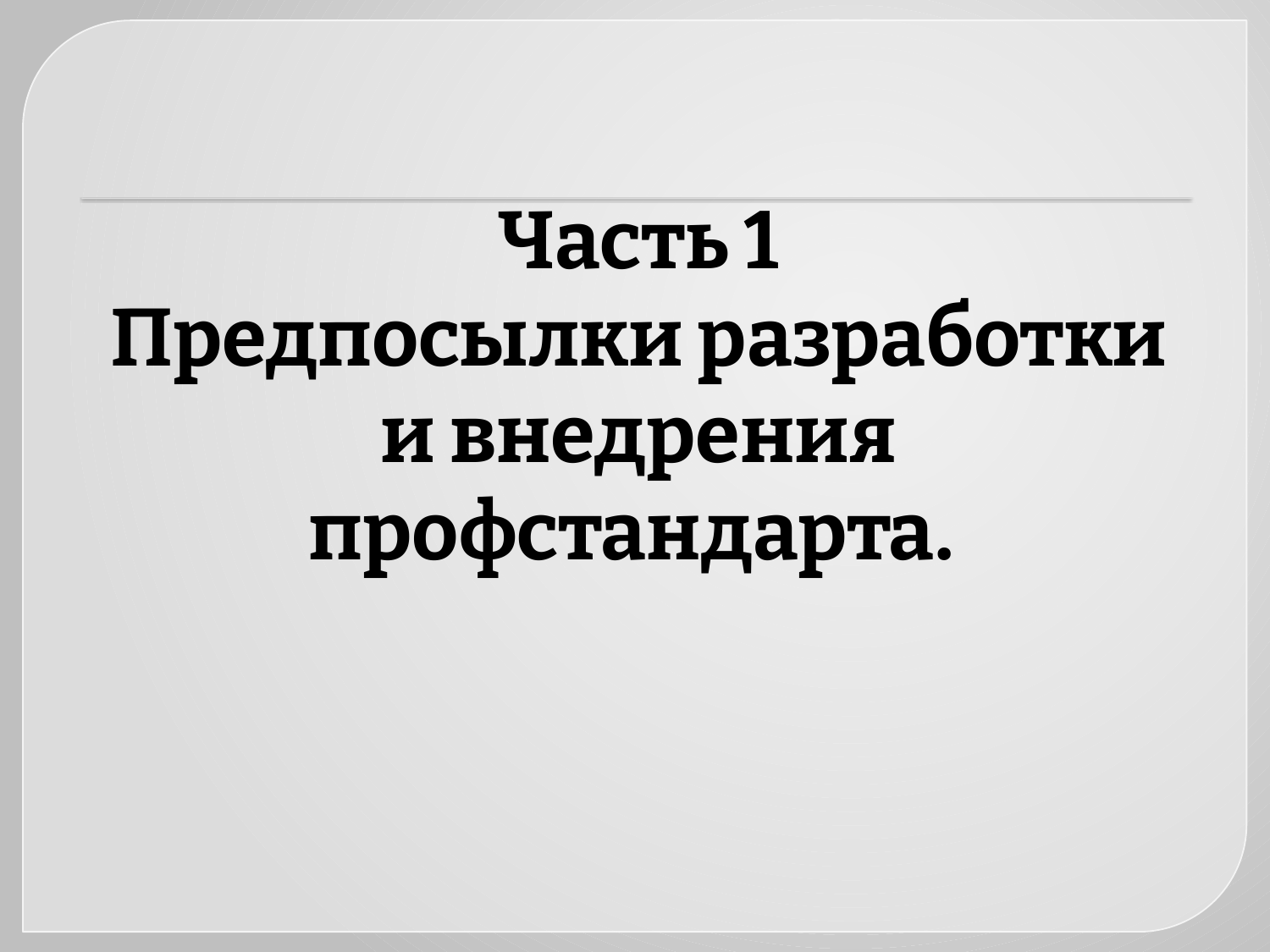

# Часть 1 Предпосылки разработки и внедрения профстандарта.